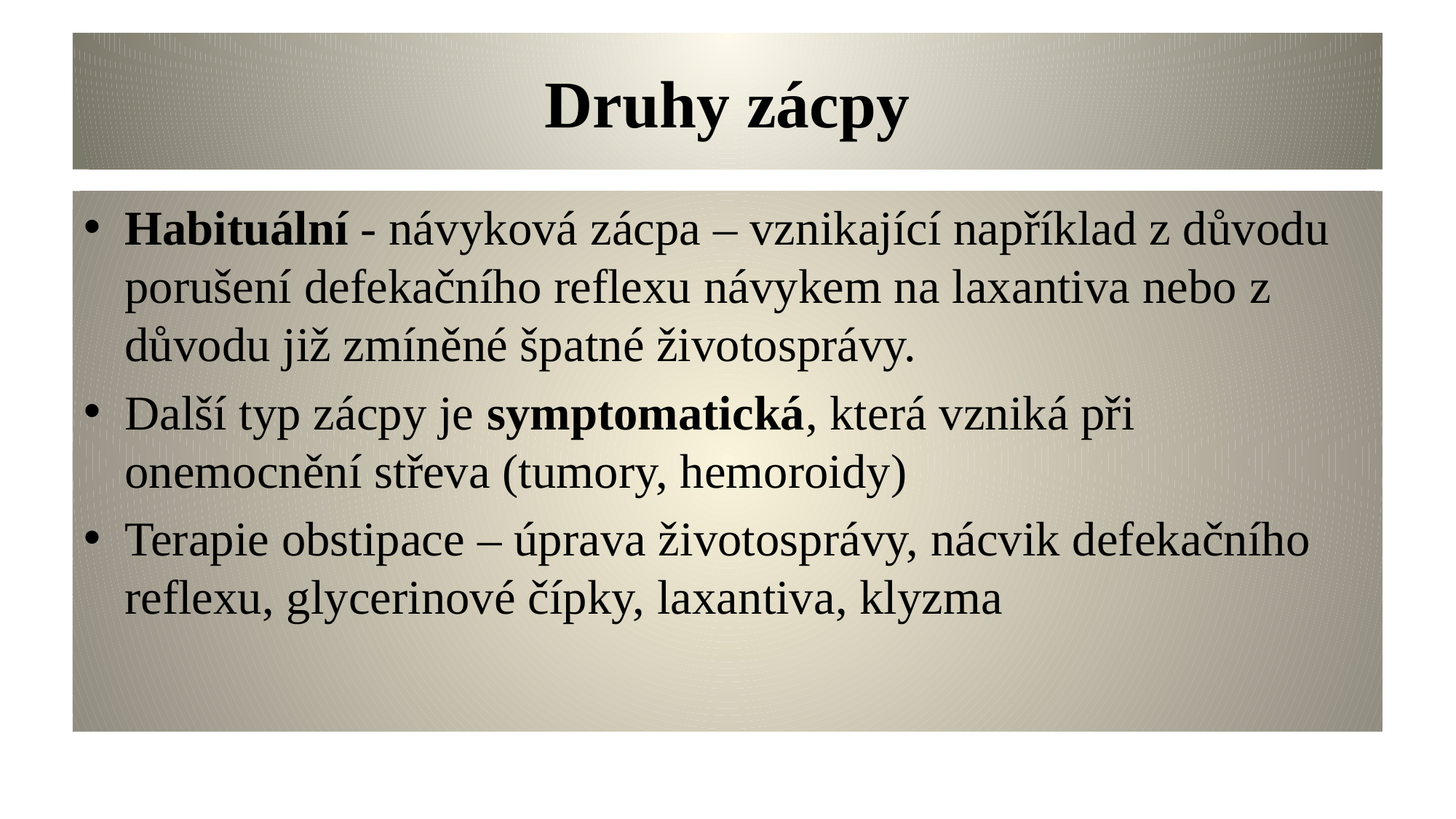

# Druhy zácpy
Habituální - návyková zácpa – vznikající například z důvodu porušení defekačního reflexu návykem na laxantiva nebo z důvodu již zmíněné špatné životosprávy.
Další typ zácpy je symptomatická, která vzniká při onemocnění střeva (tumory, hemoroidy)
Terapie obstipace – úprava životosprávy, nácvik defekačního reflexu, glycerinové čípky, laxantiva, klyzma